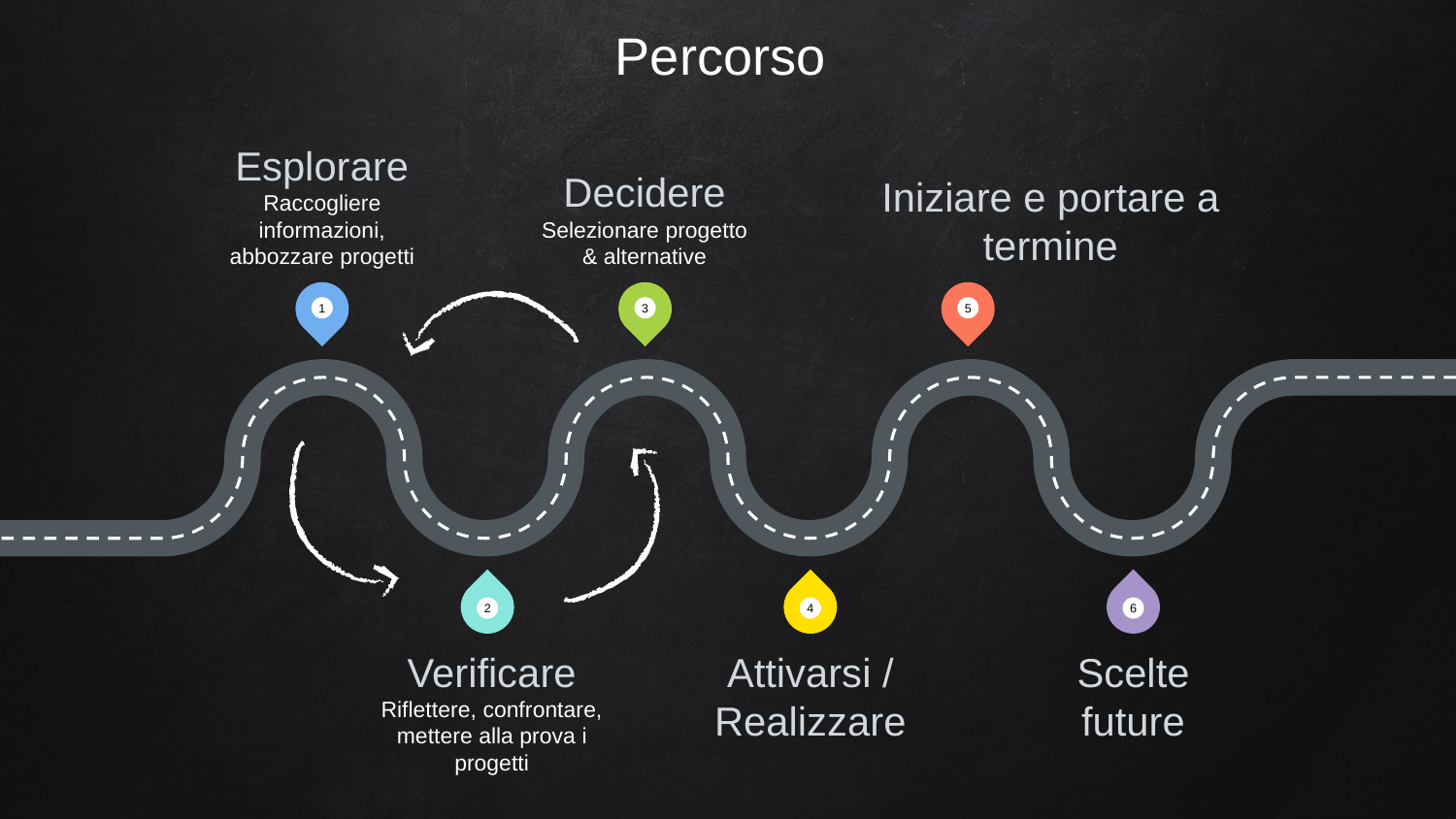

# Percorso
Esplorare
Raccogliere informazioni, abbozzare progetti
Decidere
Selezionare progetto & alternative
Iniziare e portare a termine

1

3

5

2

4

6
Verificare
Riflettere, confrontare, mettere alla prova i progetti
Attivarsi / Realizzare
Scelte future